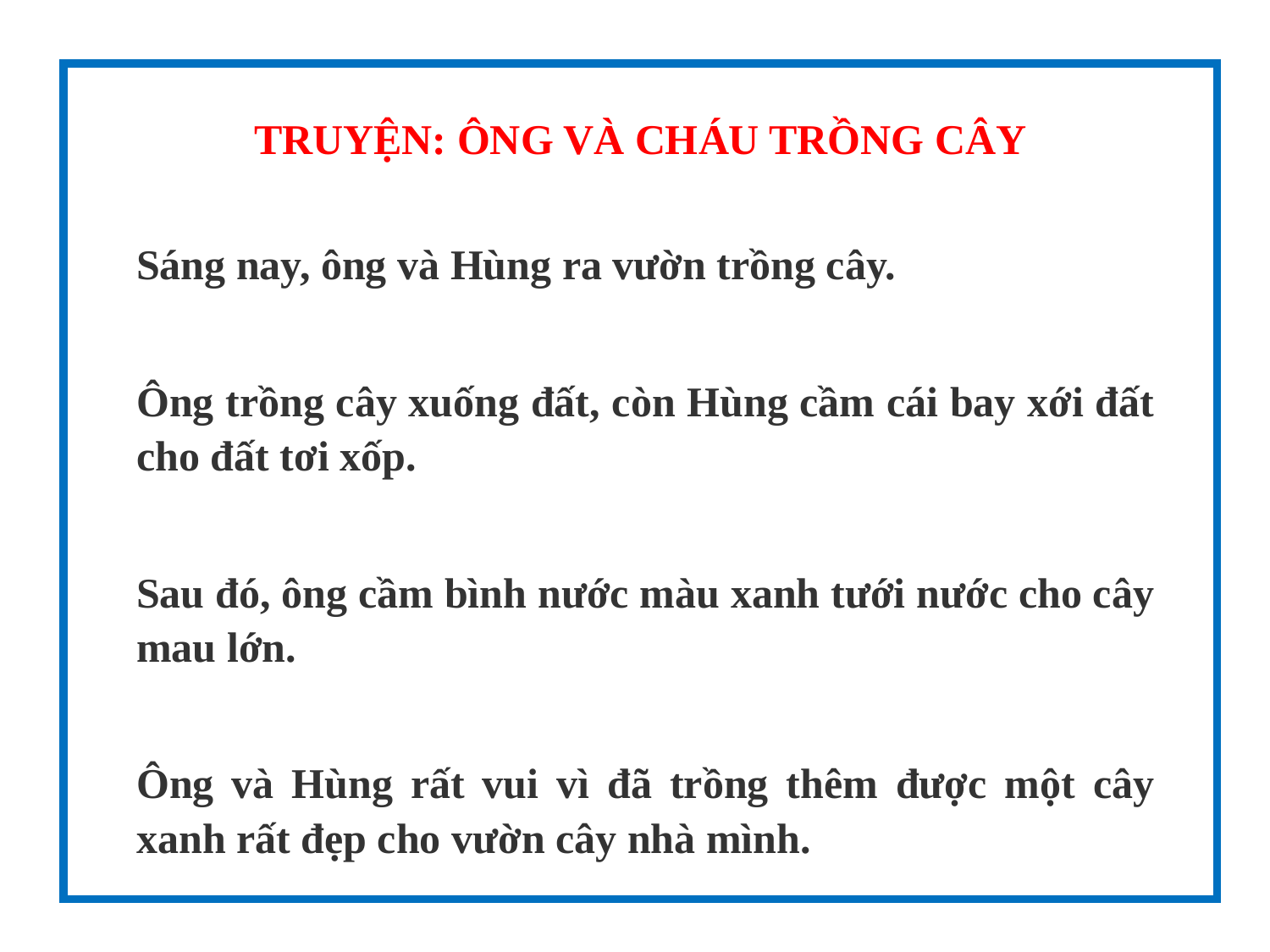

TRUYỆN: ÔNG VÀ CHÁU TRỒNG CÂY
Sáng nay, ông và Hùng ra vườn trồng cây.

Ông trồng cây xuống đất, còn Hùng cầm cái bay xới đất cho đất tơi xốp.

Sau đó, ông cầm bình nước màu xanh tưới nước cho cây mau lớn.

Ông và Hùng rất vui vì đã trồng thêm được một cây xanh rất đẹp cho vườn cây nhà mình.